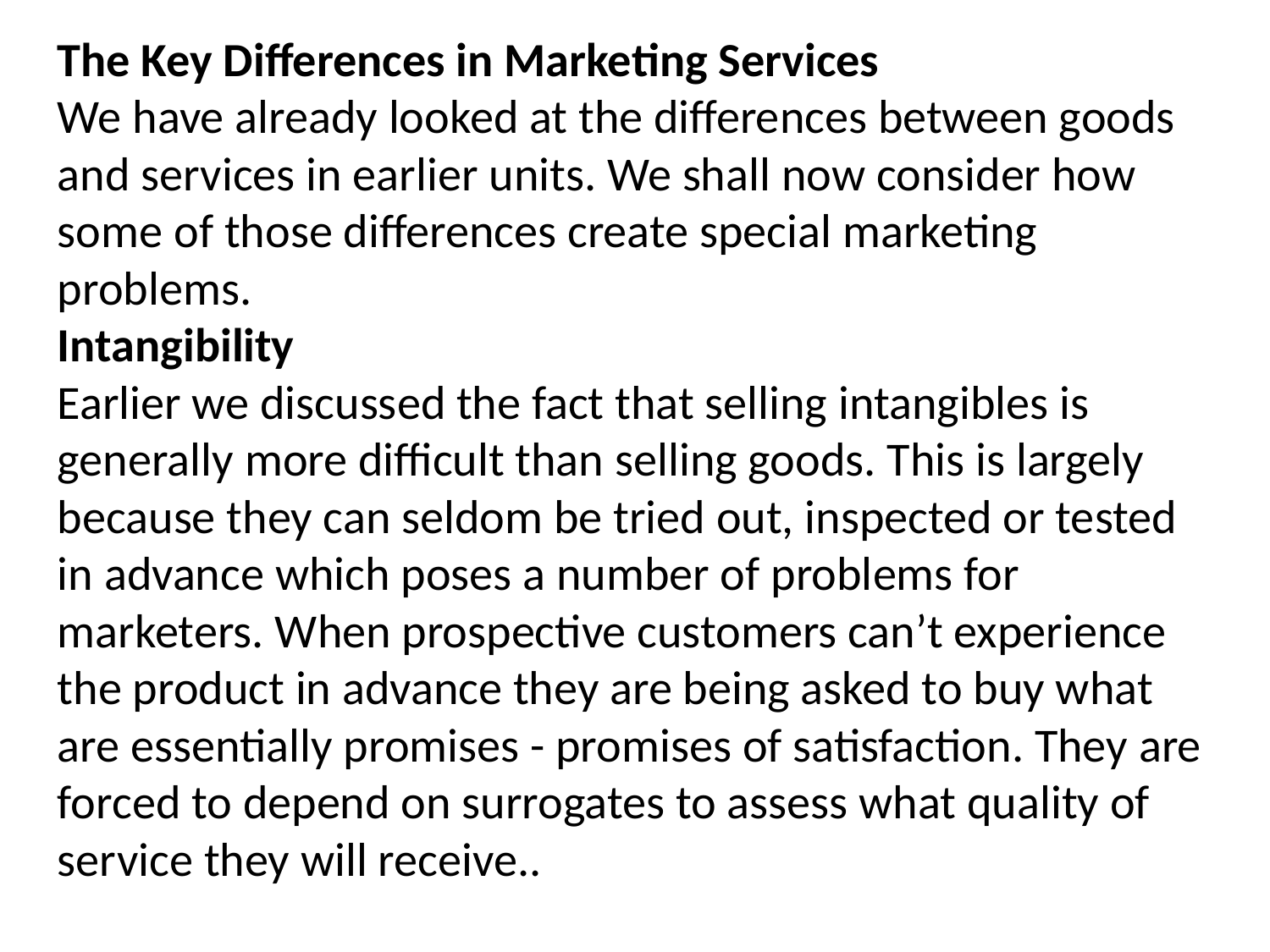

The Key Differences in Marketing Services
We have already looked at the differences between goods and services in earlier units. We shall now consider how some of those differences create special marketing problems.
Intangibility
Earlier we discussed the fact that selling intangibles is generally more difficult than selling goods. This is largely because they can seldom be tried out, inspected or tested in advance which poses a number of problems for marketers. When prospective customers can’t experience the product in advance they are being asked to buy what are essentially promises - promises of satisfaction. They are forced to depend on surrogates to assess what quality of service they will receive..